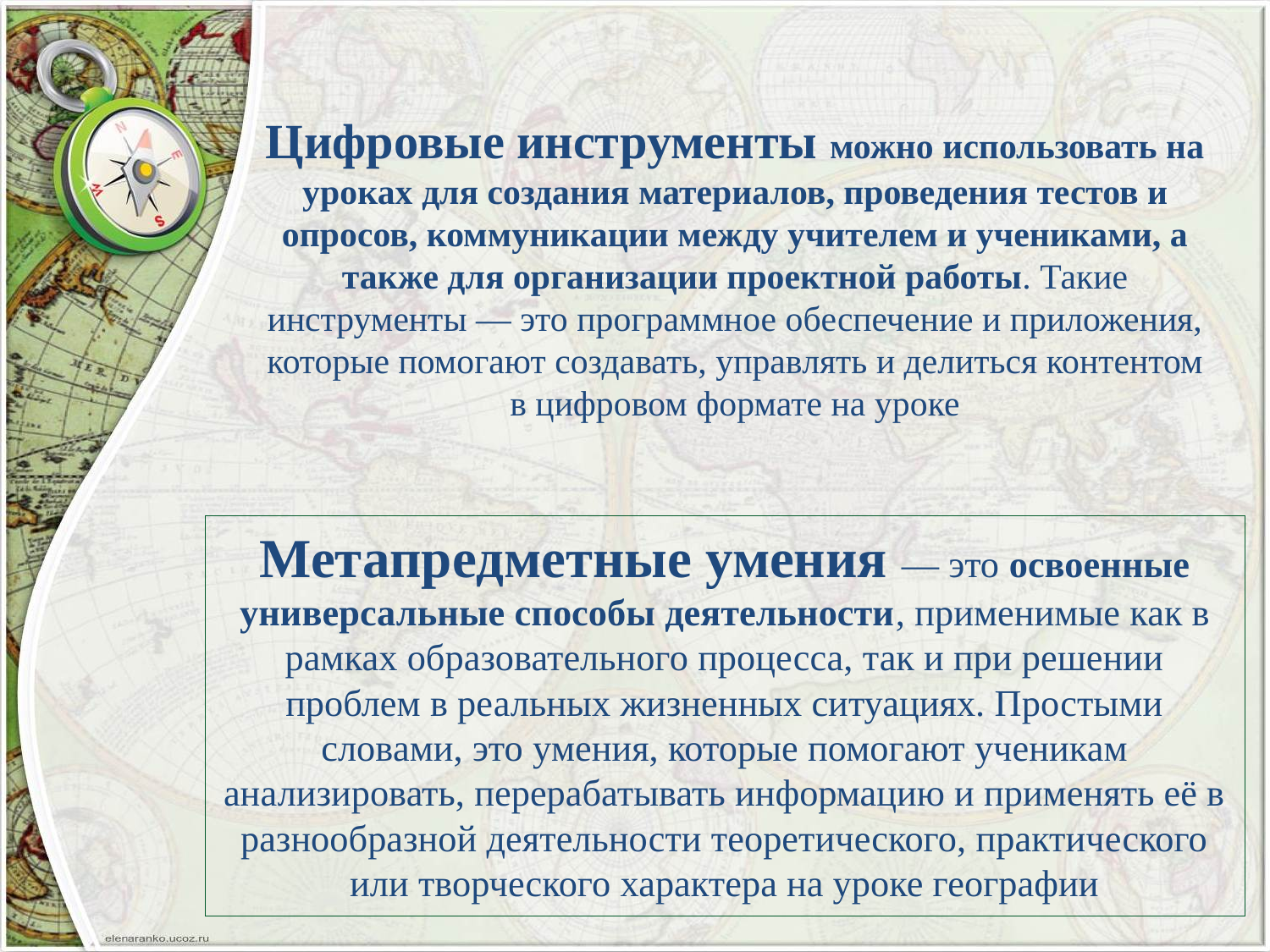

# Цифровые инструменты можно использовать на уроках для создания материалов, проведения тестов и опросов, коммуникации между учителем и учениками, а также для организации проектной работы. Такие инструменты — это программное обеспечение и приложения, которые помогают создавать, управлять и делиться контентом в цифровом формате на уроке
Метапредметные умения — это освоенные универсальные способы деятельности, применимые как в рамках образовательного процесса, так и при решении проблем в реальных жизненных ситуациях. Простыми словами, это умения, которые помогают ученикам анализировать, перерабатывать информацию и применять её в разнообразной деятельности теоретического, практического или творческого характера на уроке географии